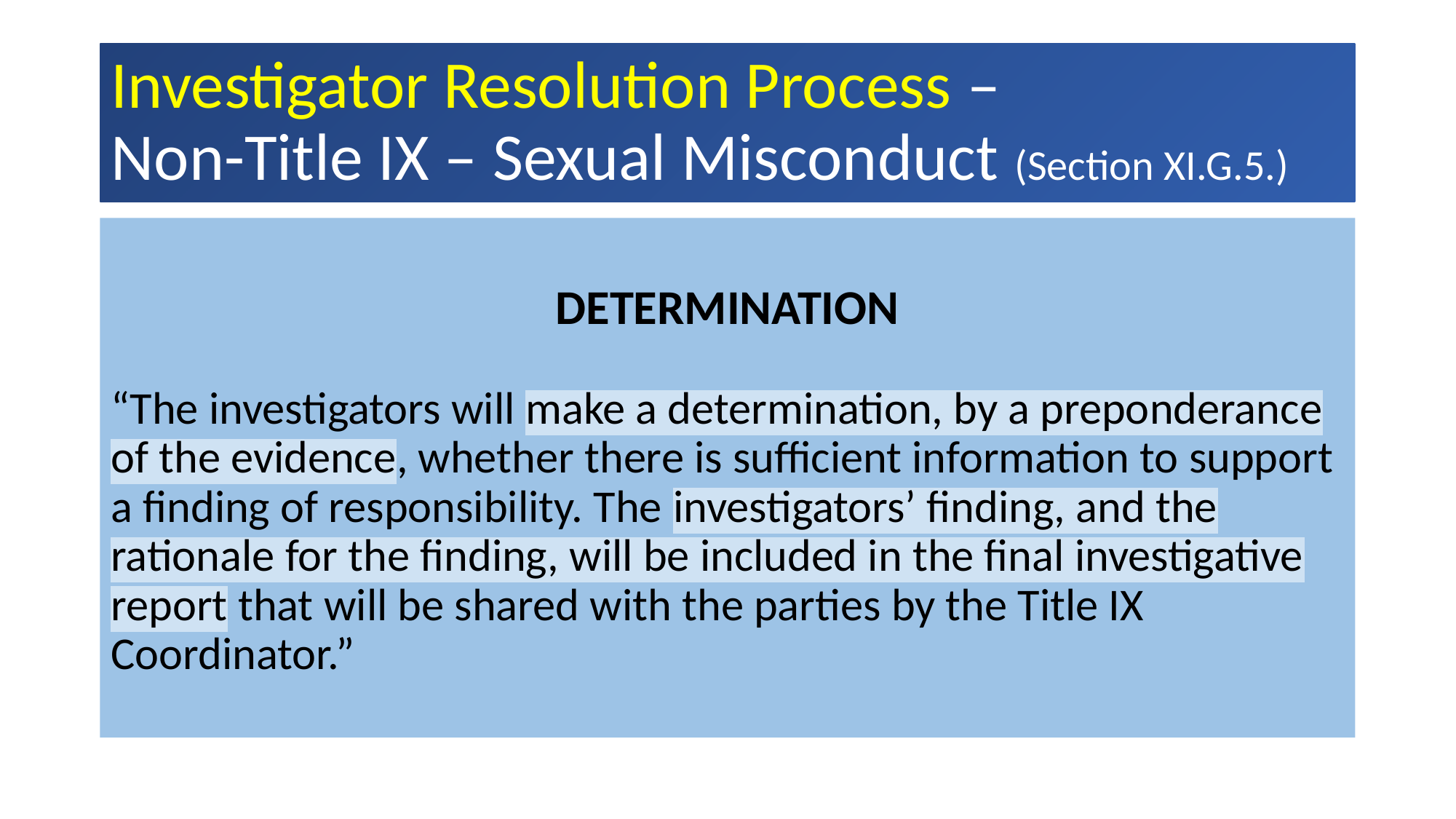

# Investigator Resolution Process – Non-Title IX – Sexual Misconduct (Section XI.G.5.)

DETERMINATION

“The investigators will make a determination, by a preponderance of the evidence, whether there is sufficient information to support a finding of responsibility. The investigators’ finding, and the rationale for the finding, will be included in the final investigative report that will be shared with the parties by the Title IX Coordinator.”